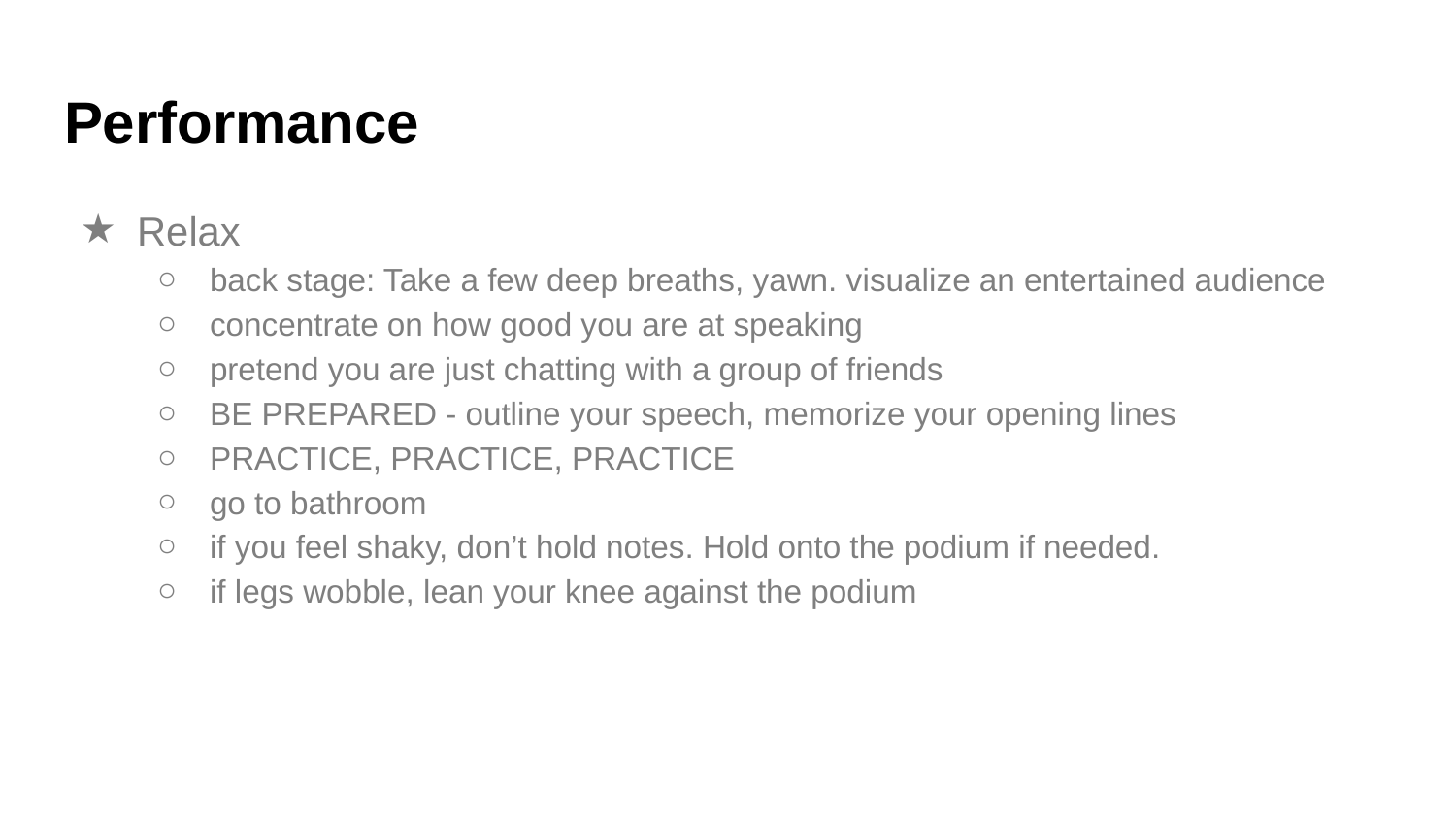

# Performance
Relax
back stage: Take a few deep breaths, yawn. visualize an entertained audience
concentrate on how good you are at speaking
pretend you are just chatting with a group of friends
BE PREPARED - outline your speech, memorize your opening lines
PRACTICE, PRACTICE, PRACTICE
go to bathroom
if you feel shaky, don’t hold notes. Hold onto the podium if needed.
if legs wobble, lean your knee against the podium